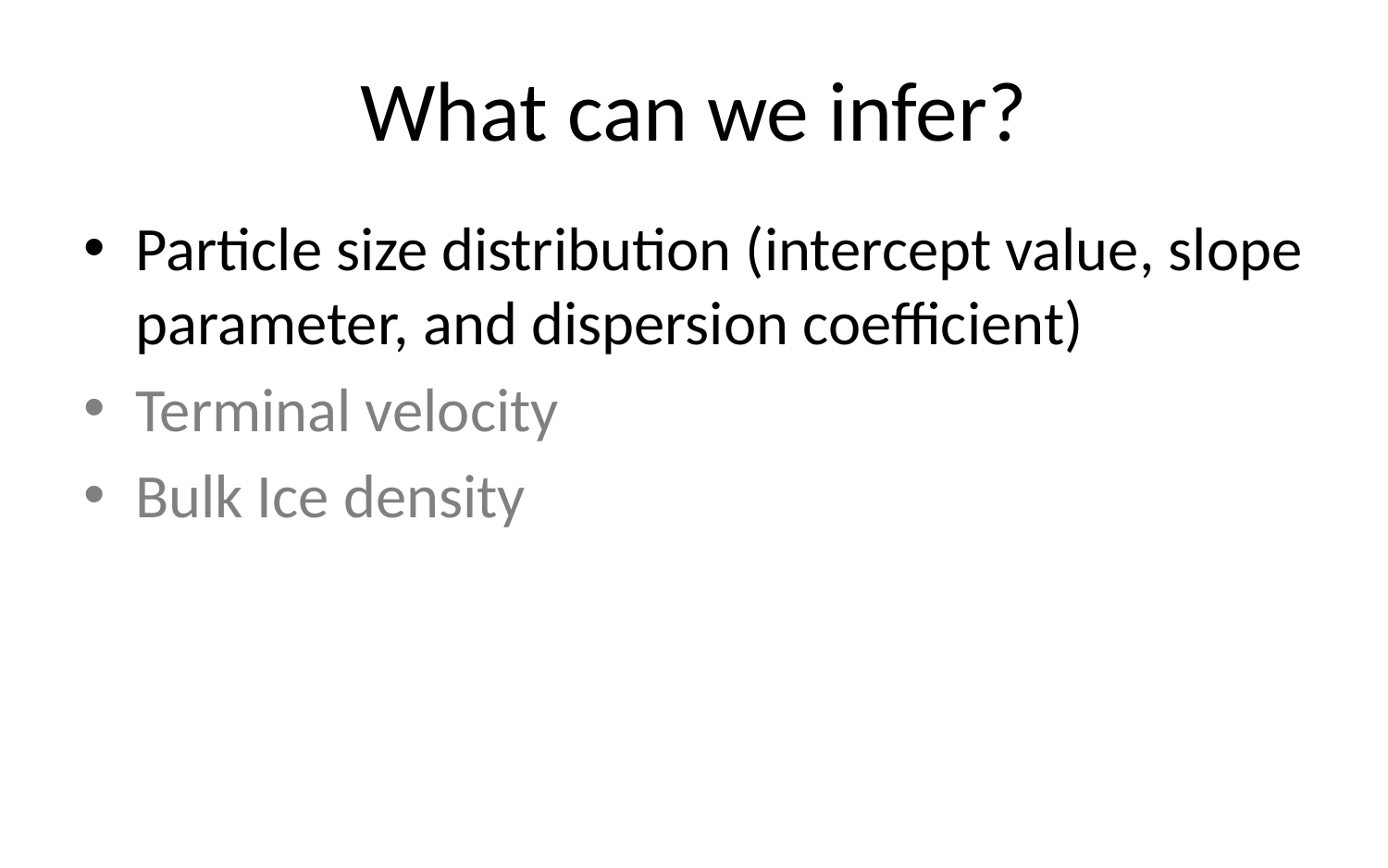

# What can we infer?
Particle size distribution (intercept value, slope parameter, and dispersion coefficient)
Terminal velocity
Bulk Ice density